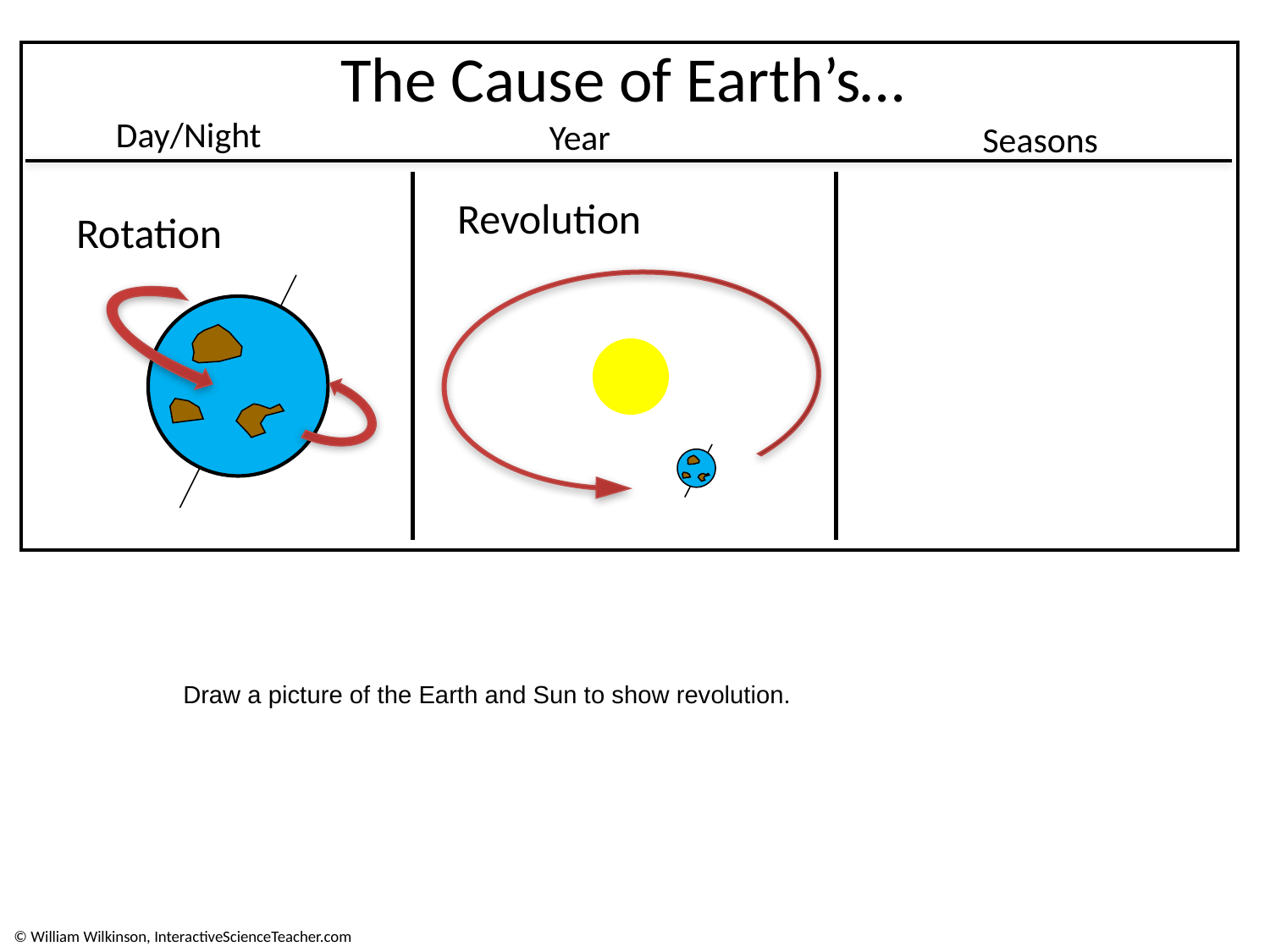

The Cause of Earth’s…

Day/Night
Year
Seasons

Revolution
Rotation

Draw a picture of the Earth and Sun to show revolution.